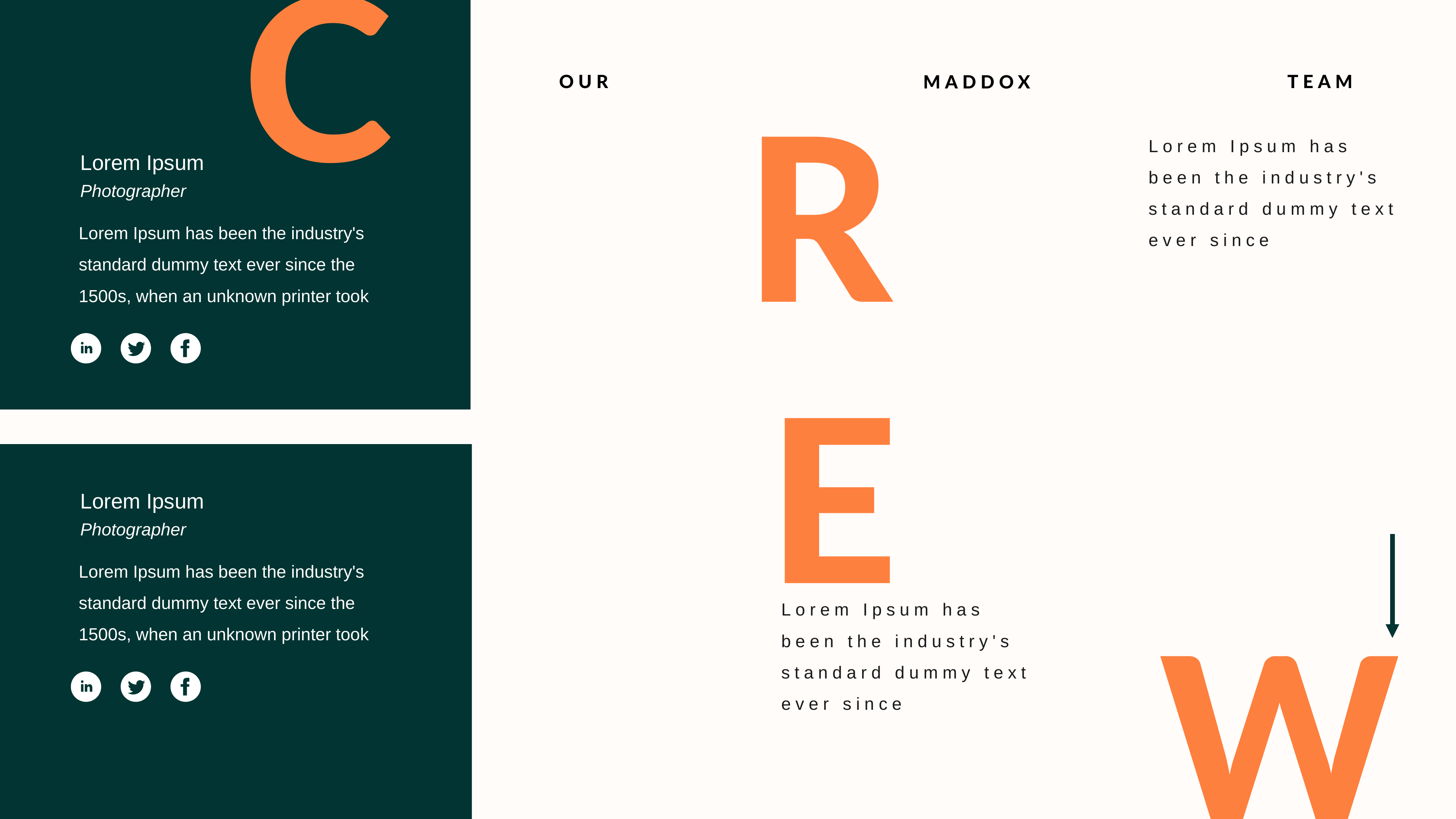

C
OUR
TEAM
MADDOX
R
Lorem Ipsum has been the industry's standard dummy text ever since

Lorem Ipsum
Photographer
Lorem Ipsum has been the industry's standard dummy text ever since the 1500s, when an unknown printer took

E

Lorem Ipsum
Photographer
Lorem Ipsum has been the industry's standard dummy text ever since the 1500s, when an unknown printer took
Lorem Ipsum has been the industry's standard dummy text ever since
W